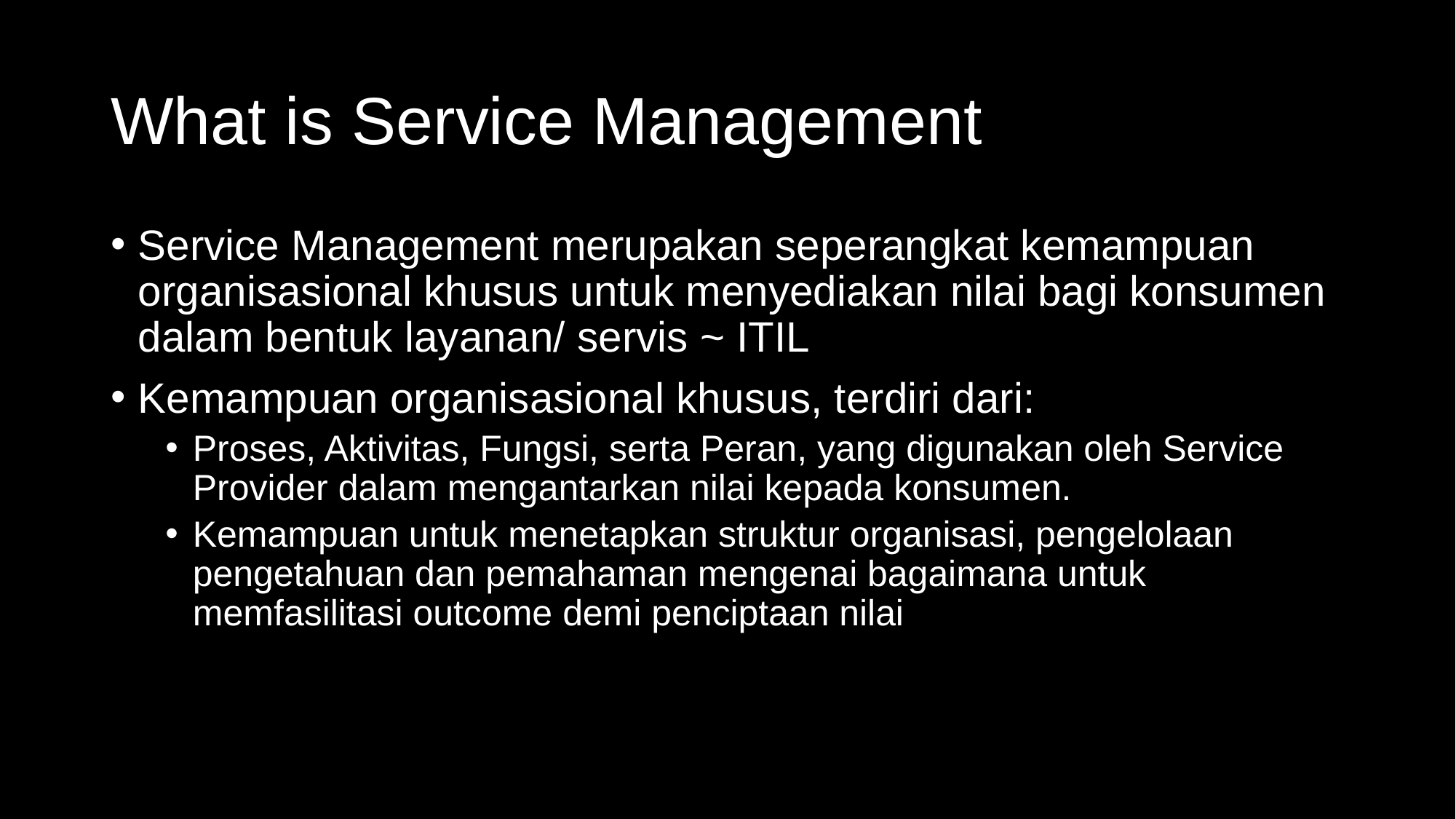

# What is Service Management
Service Management merupakan seperangkat kemampuan organisasional khusus untuk menyediakan nilai bagi konsumen dalam bentuk layanan/ servis ~ ITIL
Kemampuan organisasional khusus, terdiri dari:
Proses, Aktivitas, Fungsi, serta Peran, yang digunakan oleh Service Provider dalam mengantarkan nilai kepada konsumen.
Kemampuan untuk menetapkan struktur organisasi, pengelolaan pengetahuan dan pemahaman mengenai bagaimana untuk memfasilitasi outcome demi penciptaan nilai